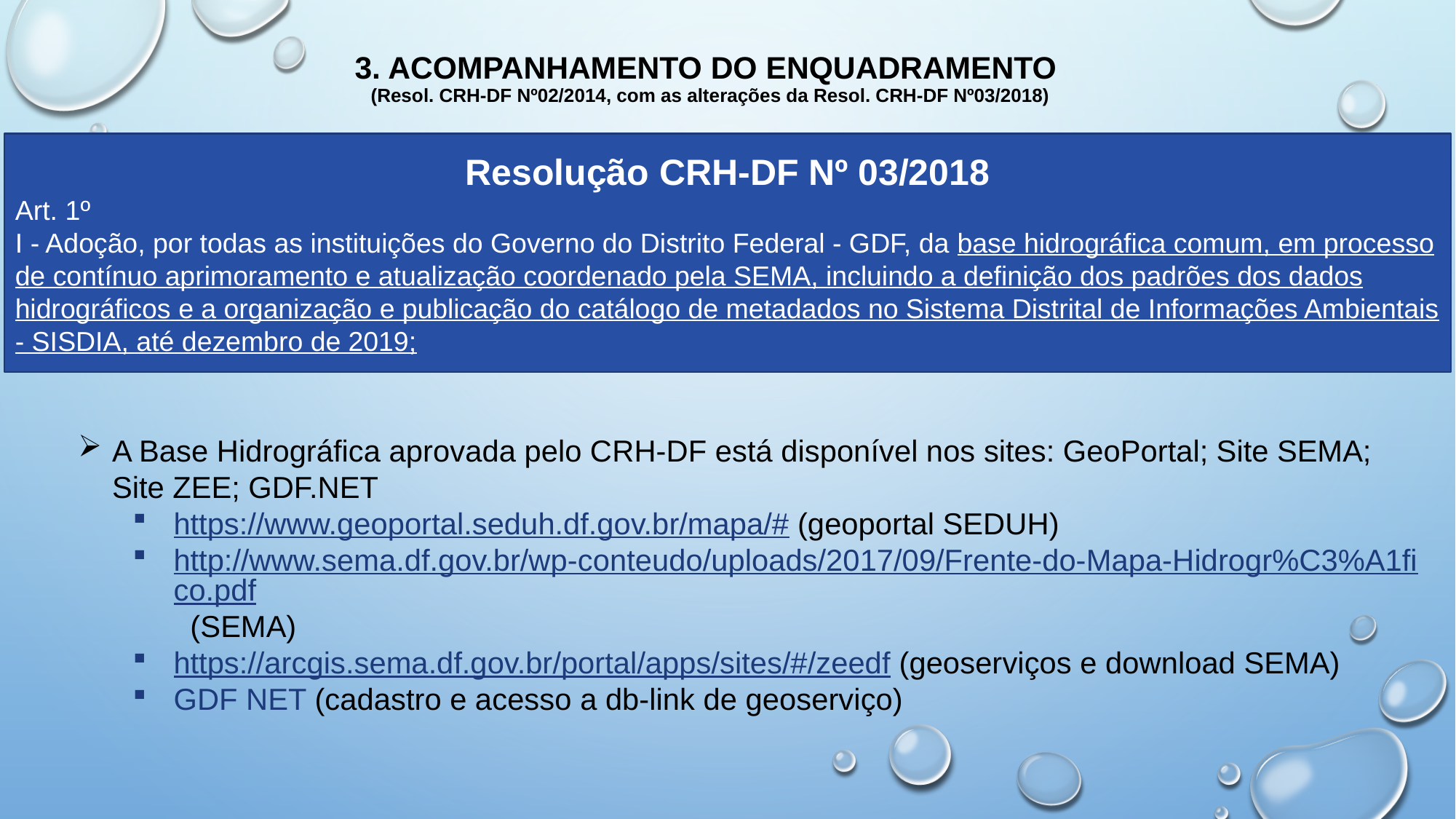

# 3. ACOMPANHAMENTO DO ENQUADRAMENTO (Resol. CRH-DF Nº02/2014, com as alterações da Resol. CRH-DF Nº03/2018)
Resolução CRH-DF Nº 03/2018
Art. 1º
I - Adoção, por todas as instituições do Governo do Distrito Federal - GDF, da base hidrográfica comum, em processo de contínuo aprimoramento e atualização coordenado pela SEMA, incluindo a definição dos padrões dos dados hidrográficos e a organização e publicação do catálogo de metadados no Sistema Distrital de Informações Ambientais - SISDIA, até dezembro de 2019;
A Base Hidrográfica aprovada pelo CRH-DF está disponível nos sites: GeoPortal; Site SEMA; Site ZEE; GDF.NET
https://www.geoportal.seduh.df.gov.br/mapa/# (geoportal SEDUH)
http://www.sema.df.gov.br/wp-conteudo/uploads/2017/09/Frente-do-Mapa-Hidrogr%C3%A1fico.pdf  (SEMA)
https://arcgis.sema.df.gov.br/portal/apps/sites/#/zeedf (geoserviços e download SEMA)
GDF NET (cadastro e acesso a db-link de geoserviço)